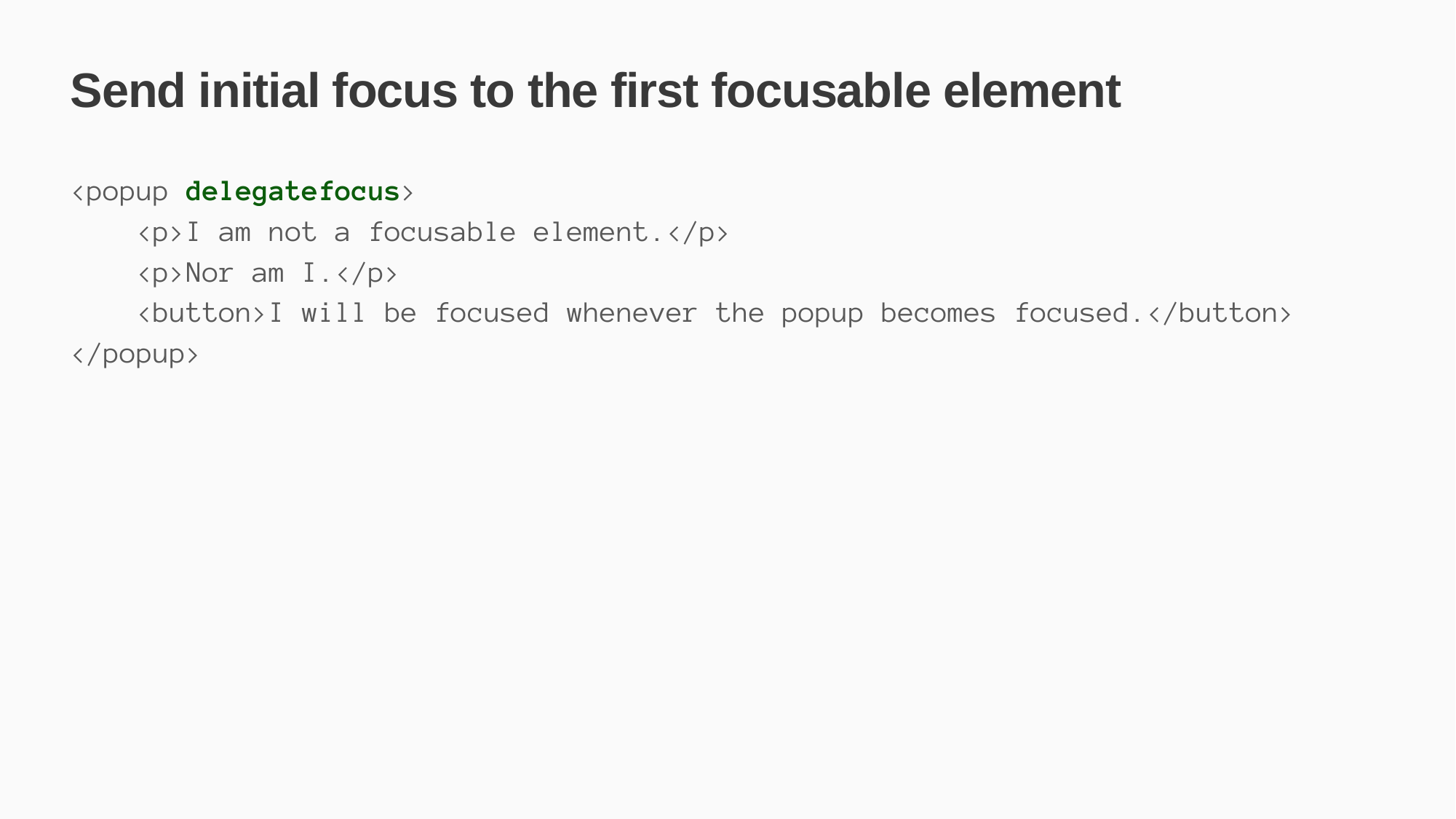

Send initial focus to the first focusable element
<popup delegatefocus>
    <p>I am not a focusable element.</p>
    <p>Nor am I.</p>
    <button>I will be focused whenever the popup becomes focused.</button>
</popup>